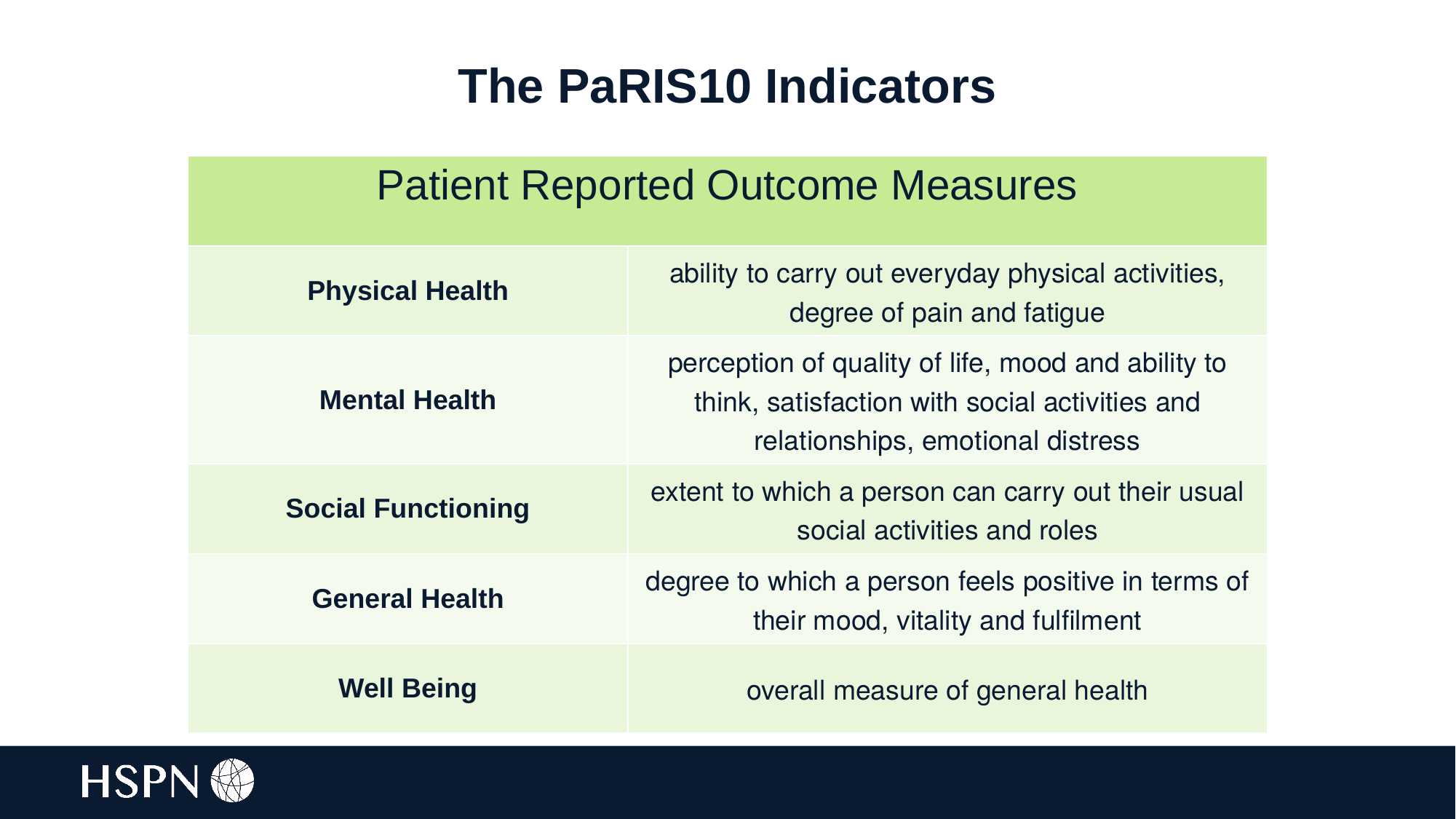

# The PaRIS10 Indicators
| Patient Reported Outcome Measures |  |
| --- | --- |
| Physical Health | ability to carry out everyday physical activities, degree of pain and fatigue |
| Mental Health | perception of quality of life, mood and ability to think, satisfaction with social activities and relationships, emotional distress |
| Social Functioning | extent to which a person can carry out their usual social activities and roles |
| General Health | degree to which a person feels positive in terms of their mood, vitality and fulfilment |
| Well Being | overall measure of general health |